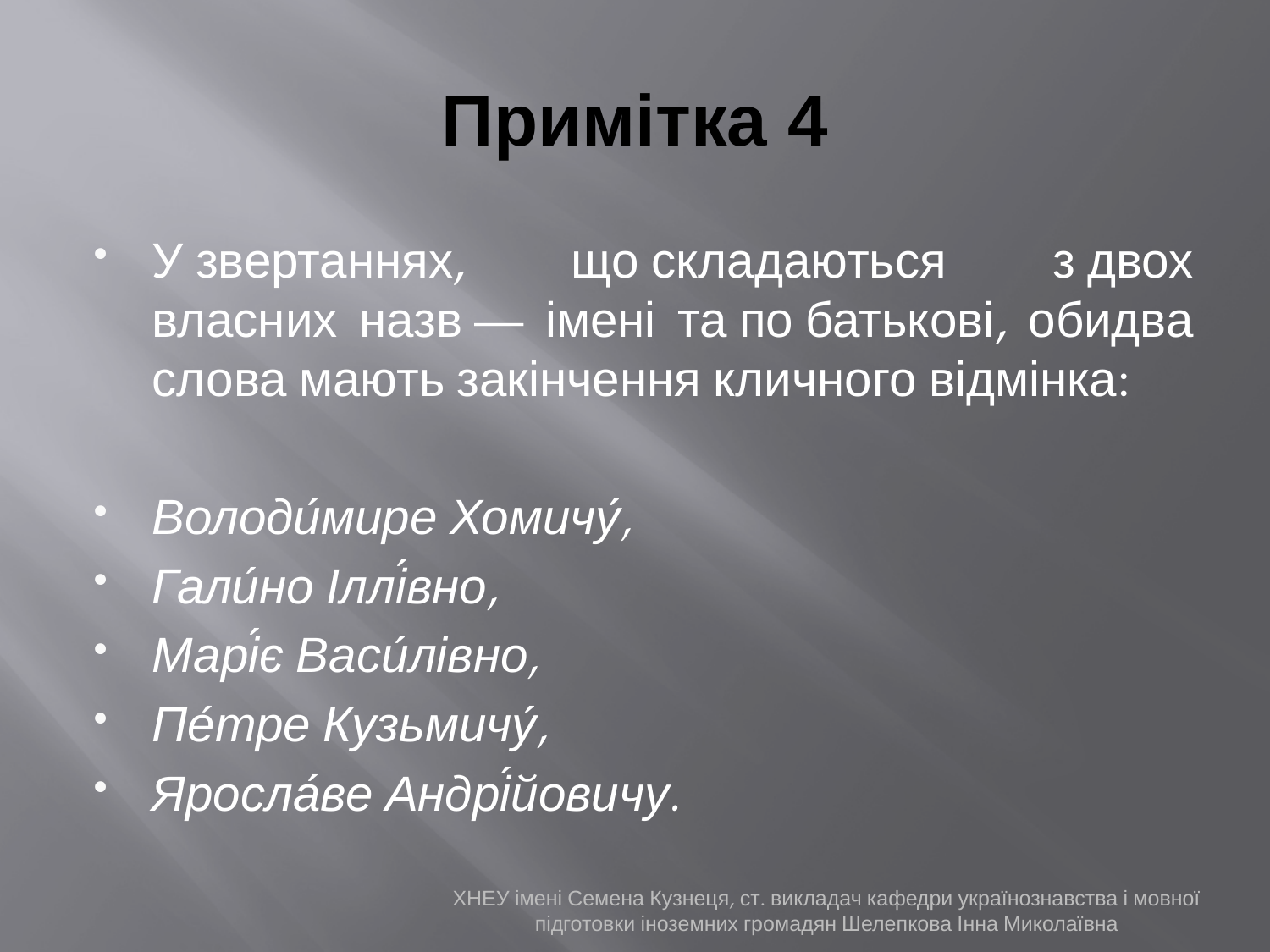

# Примітка 4
У звертаннях, що складаються з двох власних назв — імені та по батькові, обидва слова мають закінчення кличного відмінка:

Володи́мире Хомичу́,
Гали́но Іллі́вно,
Марі́є Васи́лівно,
Пе́тре Кузьмичу́,
Яросла́ве Андрі́йовичу.
ХНЕУ імені Семена Кузнеця, ст. викладач кафедри українознавства і мовної підготовки іноземних громадян Шелепкова Інна Миколаївна